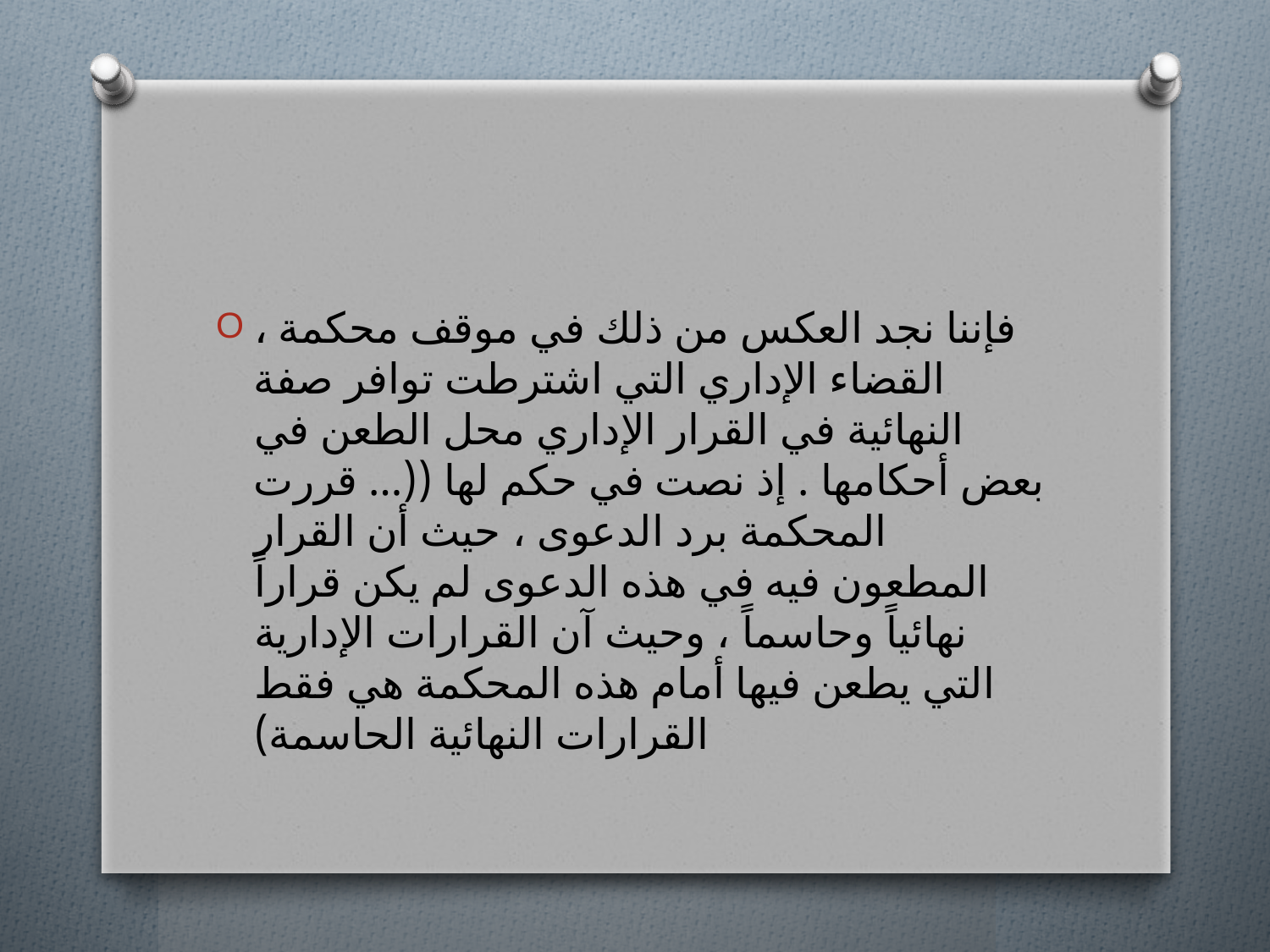

#
، فإننا نجد العكس من ذلك في موقف محكمة القضاء الإداري التي اشترطت توافر صفة النهائية في القرار الإداري محل الطعن في بعض أحكامها . إذ نصت في حكم لها ((… قررت المحكمة برد الدعوى ، حيث أن القرار المطعون فيه في هذه الدعوى لم يكن قراراً نهائياً وحاسماً ، وحيث آن القرارات الإدارية التي يطعن فيها أمام هذه المحكمة هي فقط القرارات النهائية الحاسمة)